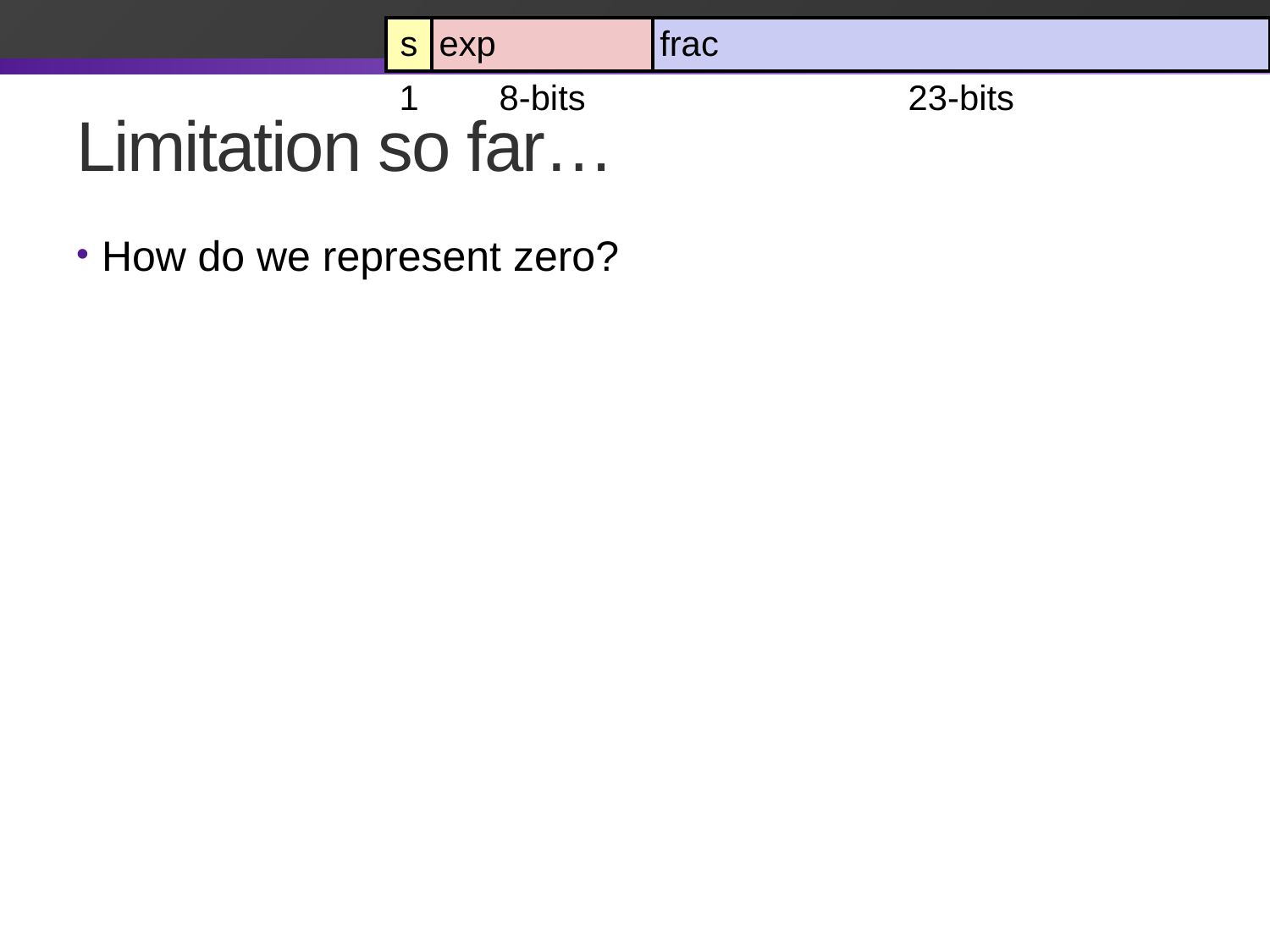

| s | exp | frac |
| --- | --- | --- |
| 1 | 8-bits | 23-bits |
# Limitation so far…
How do we represent zero?